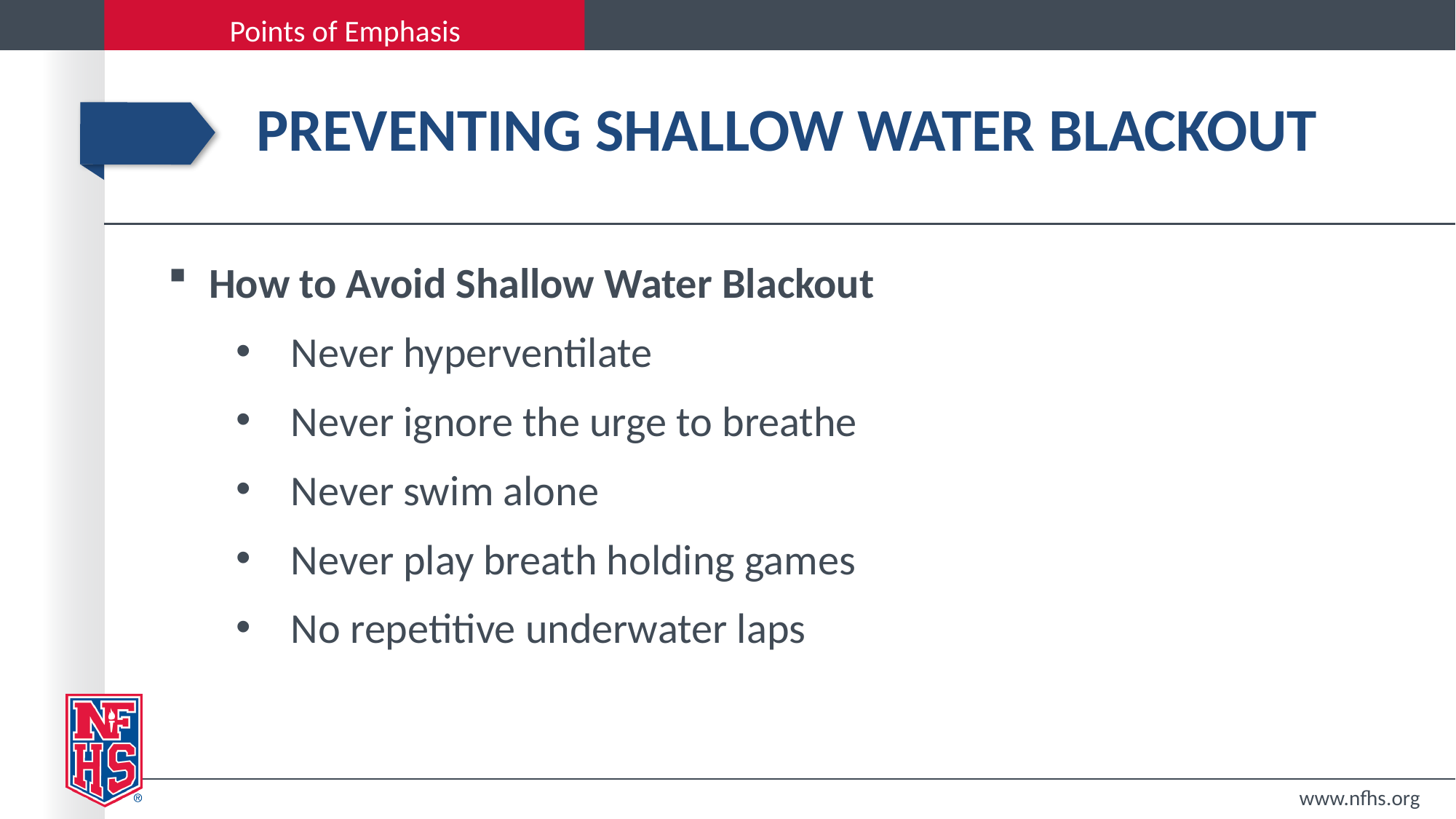

# preventing shallow water blackout
How to Avoid Shallow Water Blackout
Never hyperventilate
Never ignore the urge to breathe
Never swim alone

Never play breath holding games
No repetitive underwater laps
www.nfhs.org